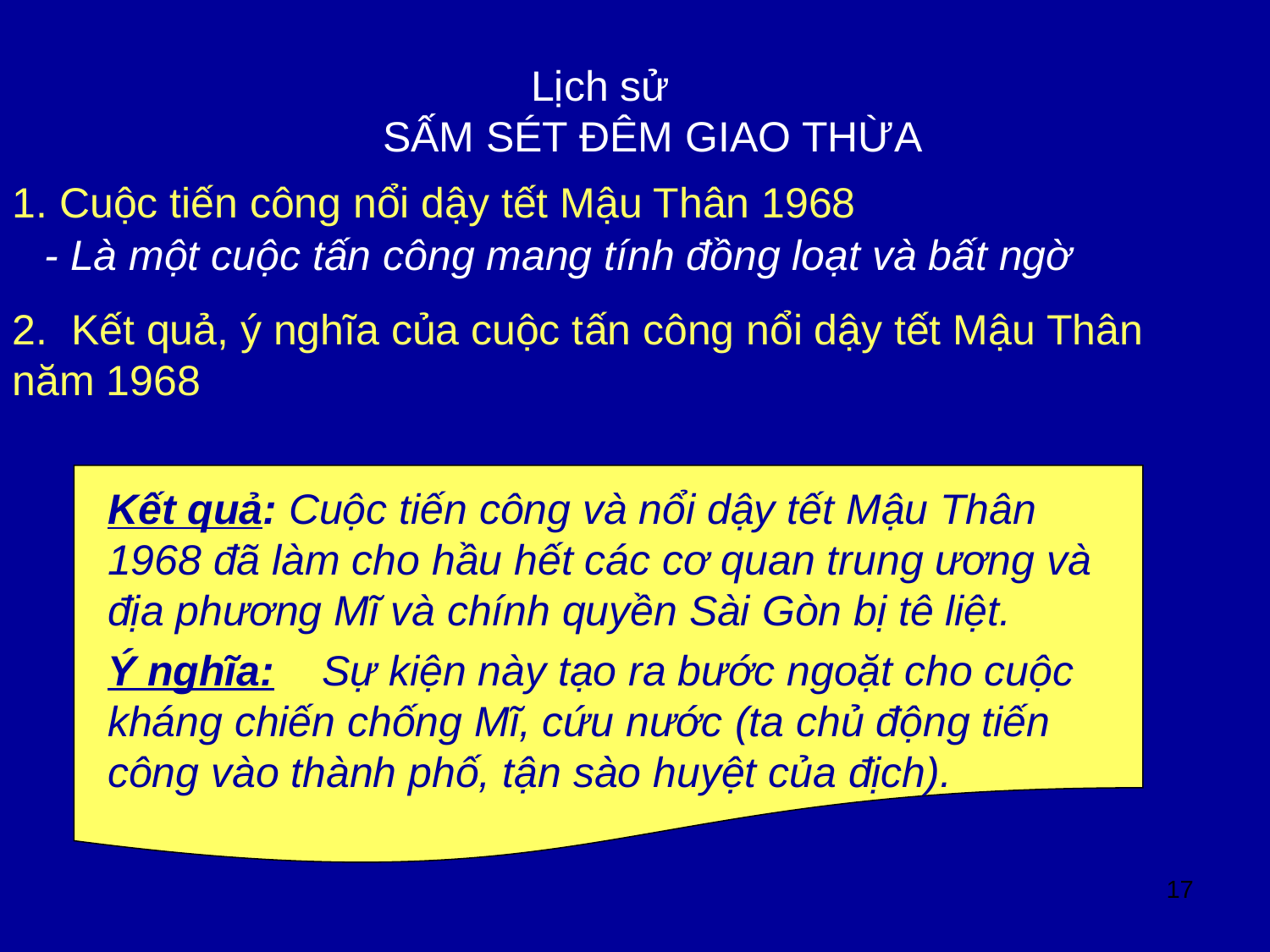

Lịch sử
SẤM SÉT ĐÊM GIAO THỪA
1. Cuộc tiến công nổi dậy tết Mậu Thân 1968
- Là một cuộc tấn công mang tính đồng loạt và bất ngờ
2.  Kết quả, ý nghĩa của cuộc tấn công nổi dậy tết Mậu Thân năm 1968

Kết quả: Cuộc tiến công và nổi dậy tết Mậu Thân 1968 đã làm cho hầu hết các cơ quan trung ương và địa phương Mĩ và chính quyền Sài Gòn bị tê liệt.
Ý nghĩa:    Sự kiện này tạo ra bước ngoặt cho cuộc kháng chiến chống Mĩ, cứu nước (ta chủ động tiến công vào thành phố, tận sào huyệt của địch).

17